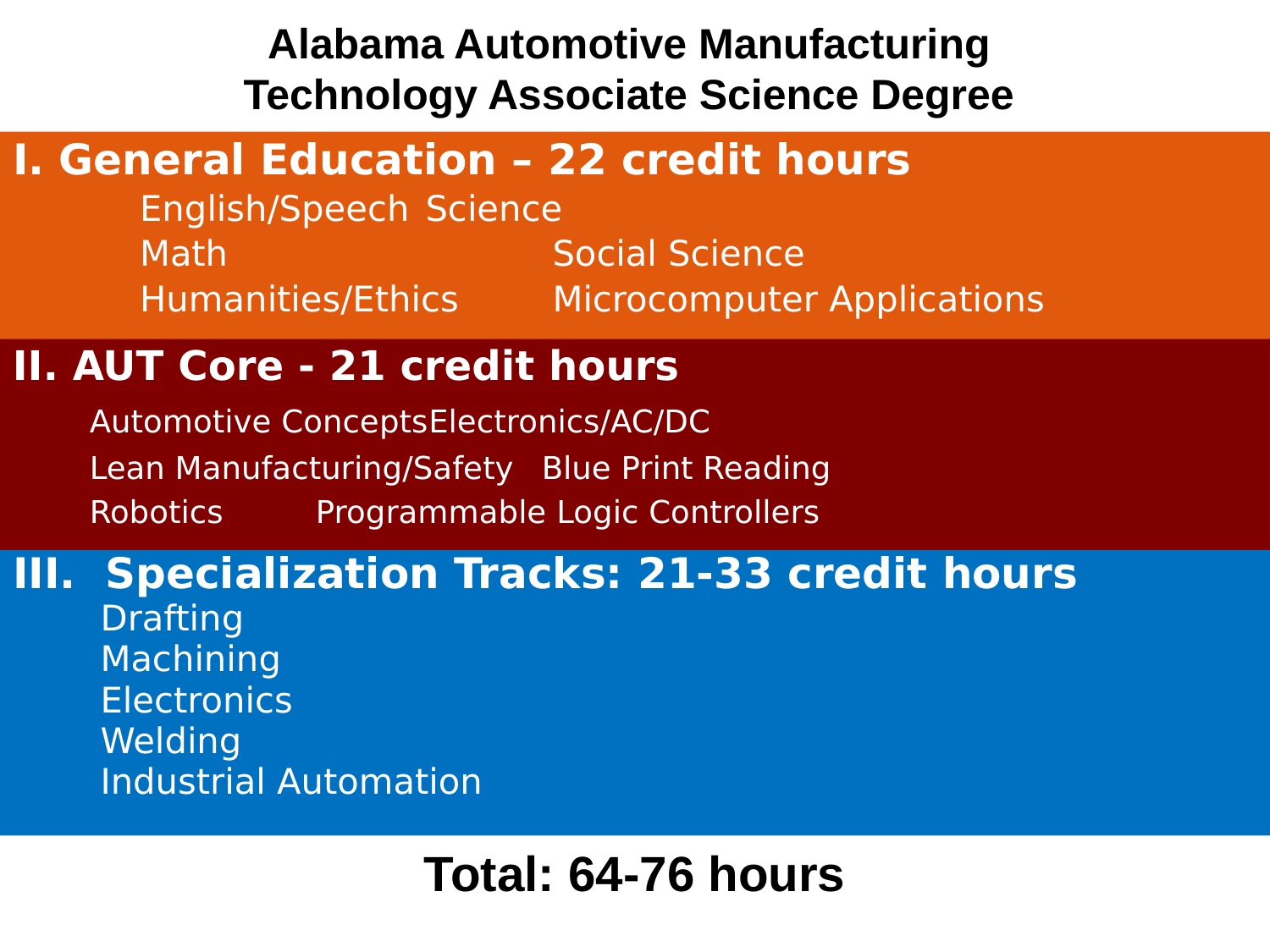

Alabama Automotive Manufacturing
Technology Associate Science Degree
I. General Education – 22 credit hours
English/Speech	Science
Math			Social Science
Humanities/Ethics	Microcomputer Applications
General Education – 15 - 18 credit hours
II.  ET Core - 18 credit hours
 10 Specialization Tracts – 24 to 27 credit hours
II. AUT Core - 21 credit hours
	Automotive Concepts		Electronics/AC/DC
	Lean Manufacturing/Safety	Blue Print Reading
	Robotics				Programmable Logic Controllers
III.  Specialization Tracks: 21-33 credit hours
Drafting
Machining
Electronics
Welding
Industrial Automation

Total: 64-76 hours